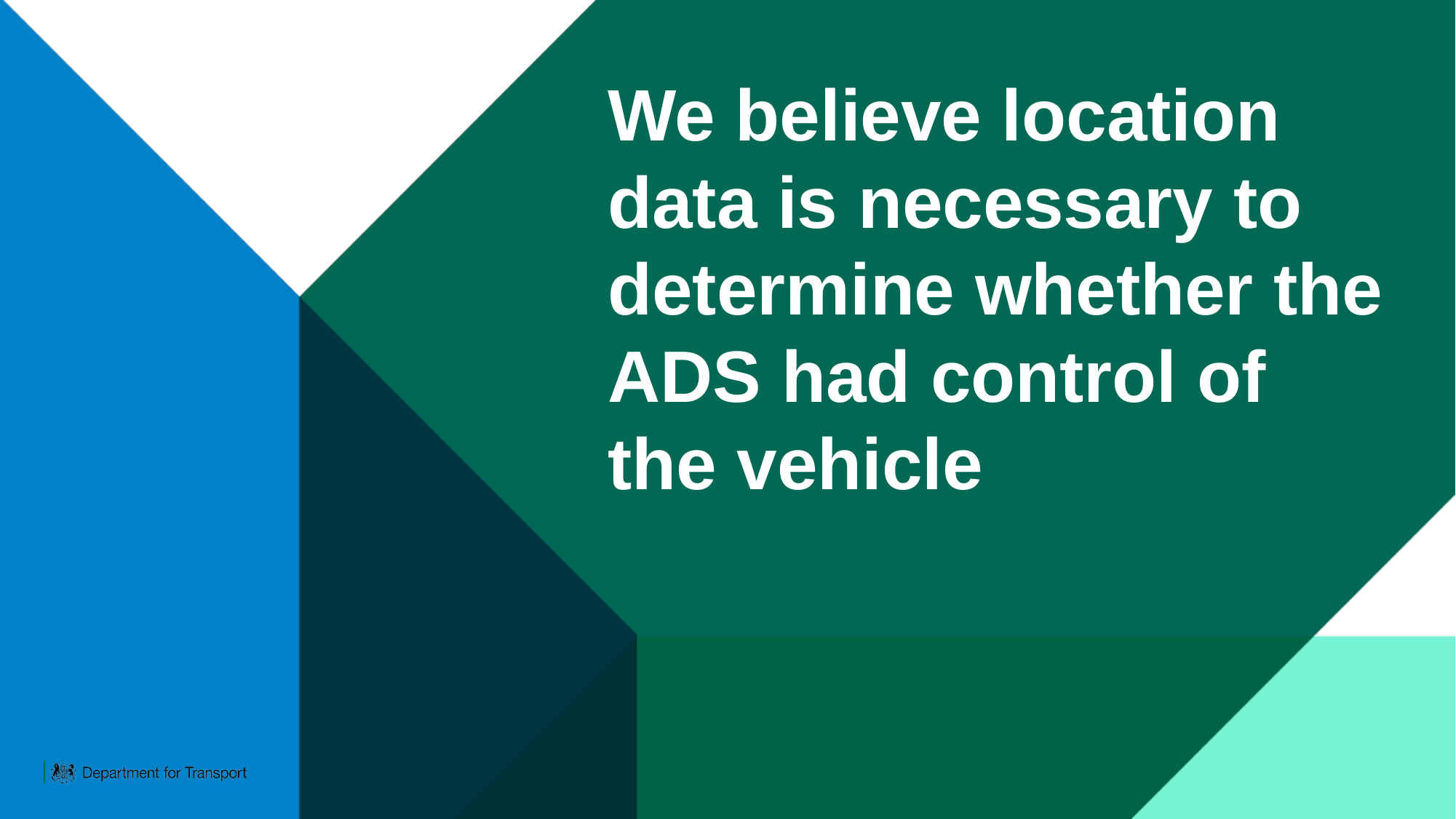

# We believe location data is necessary to determine whether the ADS had control of the vehicle
DSSAD location data